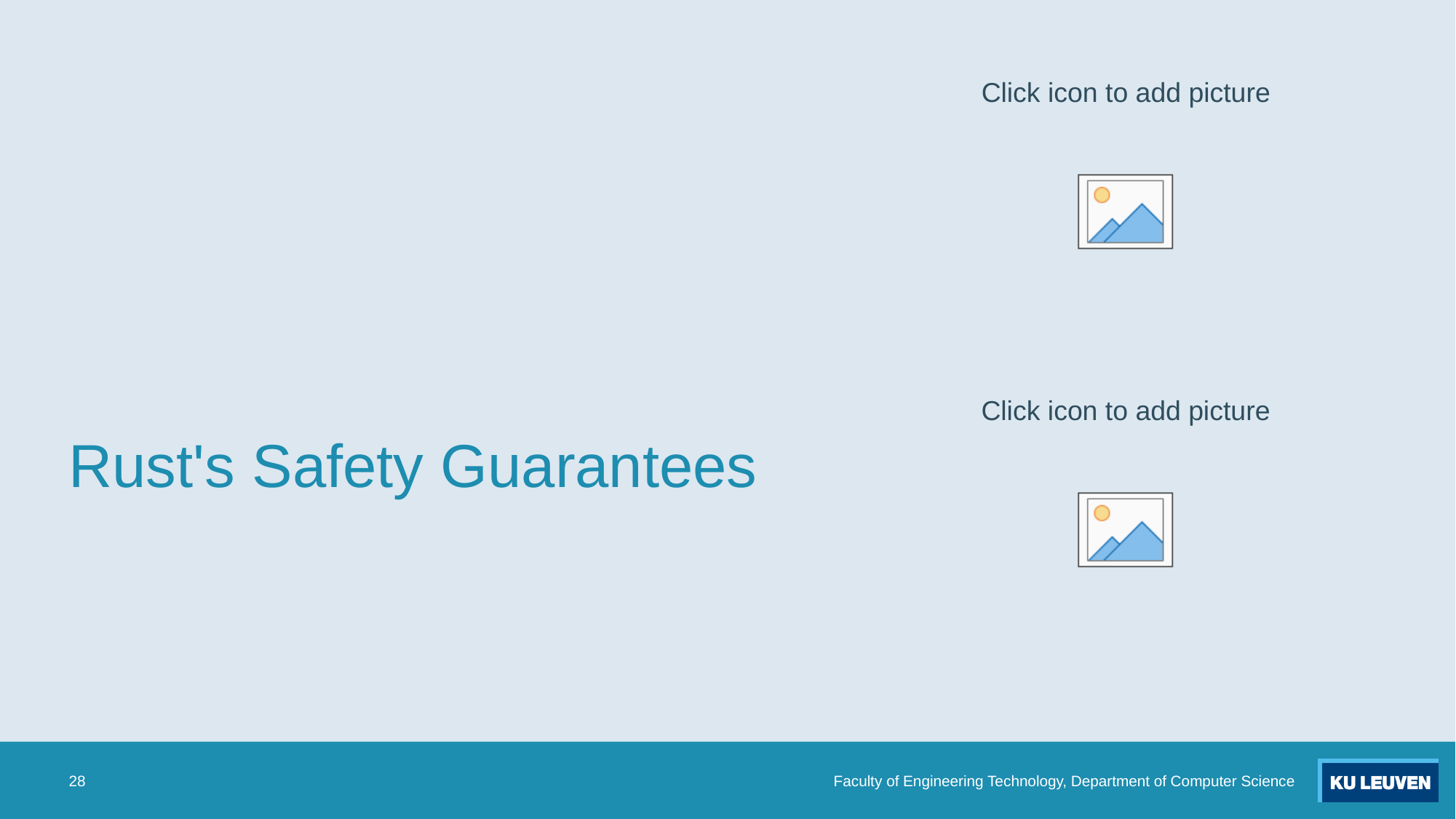

# Rust's Safety Guarantees

28
Faculty of Engineering Technology, Department of Computer Science